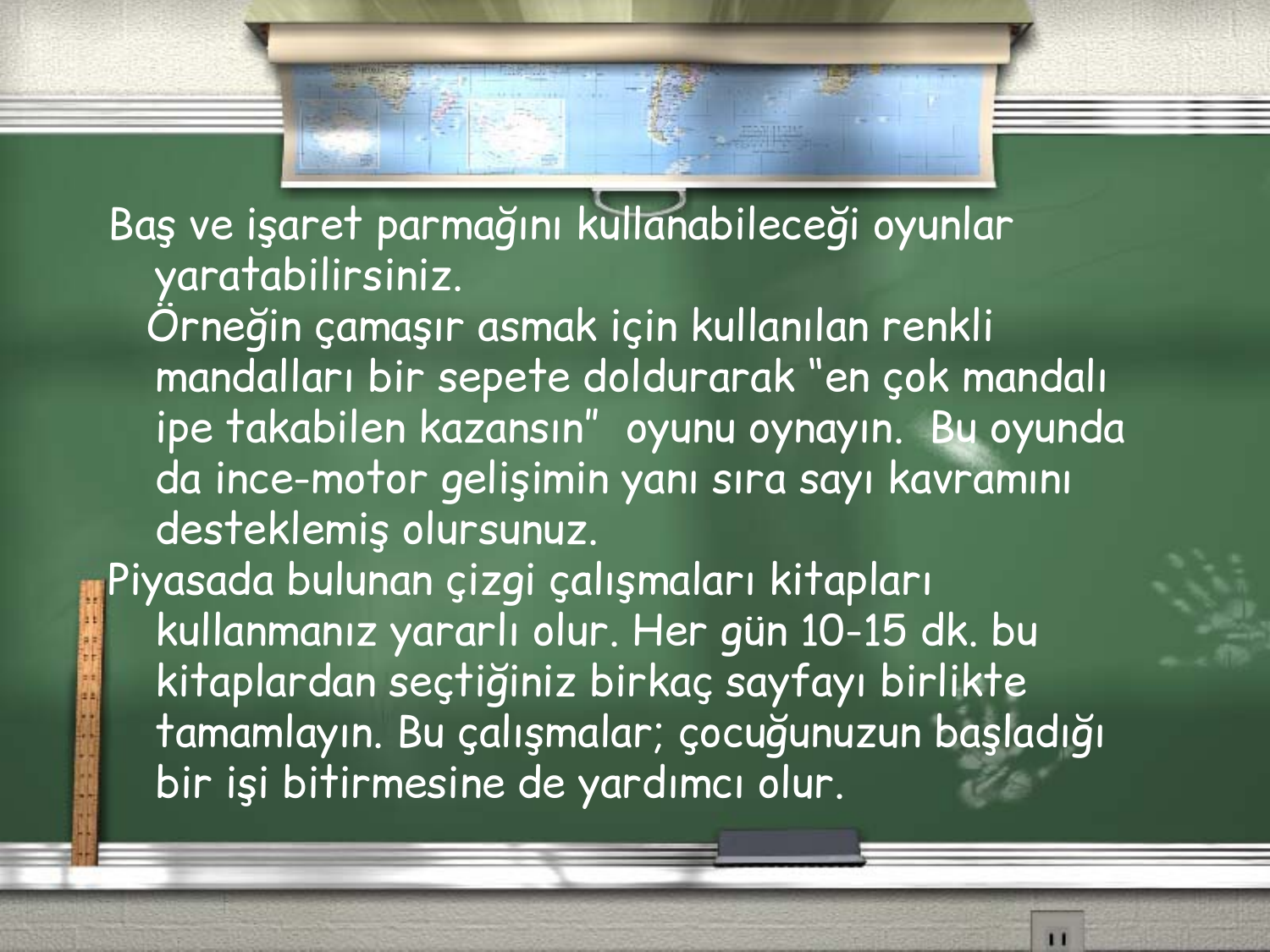

Baş ve işaret parmağını kullanabileceği oyunlar yaratabilirsiniz.
   Örneğin çamaşır asmak için kullanılan renkli mandalları bir sepete doldurarak “en çok mandalı ipe takabilen kazansın”  oyunu oynayın.  Bu oyunda da ince-motor gelişimin yanı sıra sayı kavramını desteklemiş olursunuz.
Piyasada bulunan çizgi çalışmaları kitapları kullanmanız yararlı olur. Her gün 10-15 dk. bu kitaplardan seçtiğiniz birkaç sayfayı birlikte tamamlayın. Bu çalışmalar; çocuğunuzun başladığı bir işi bitirmesine de yardımcı olur.